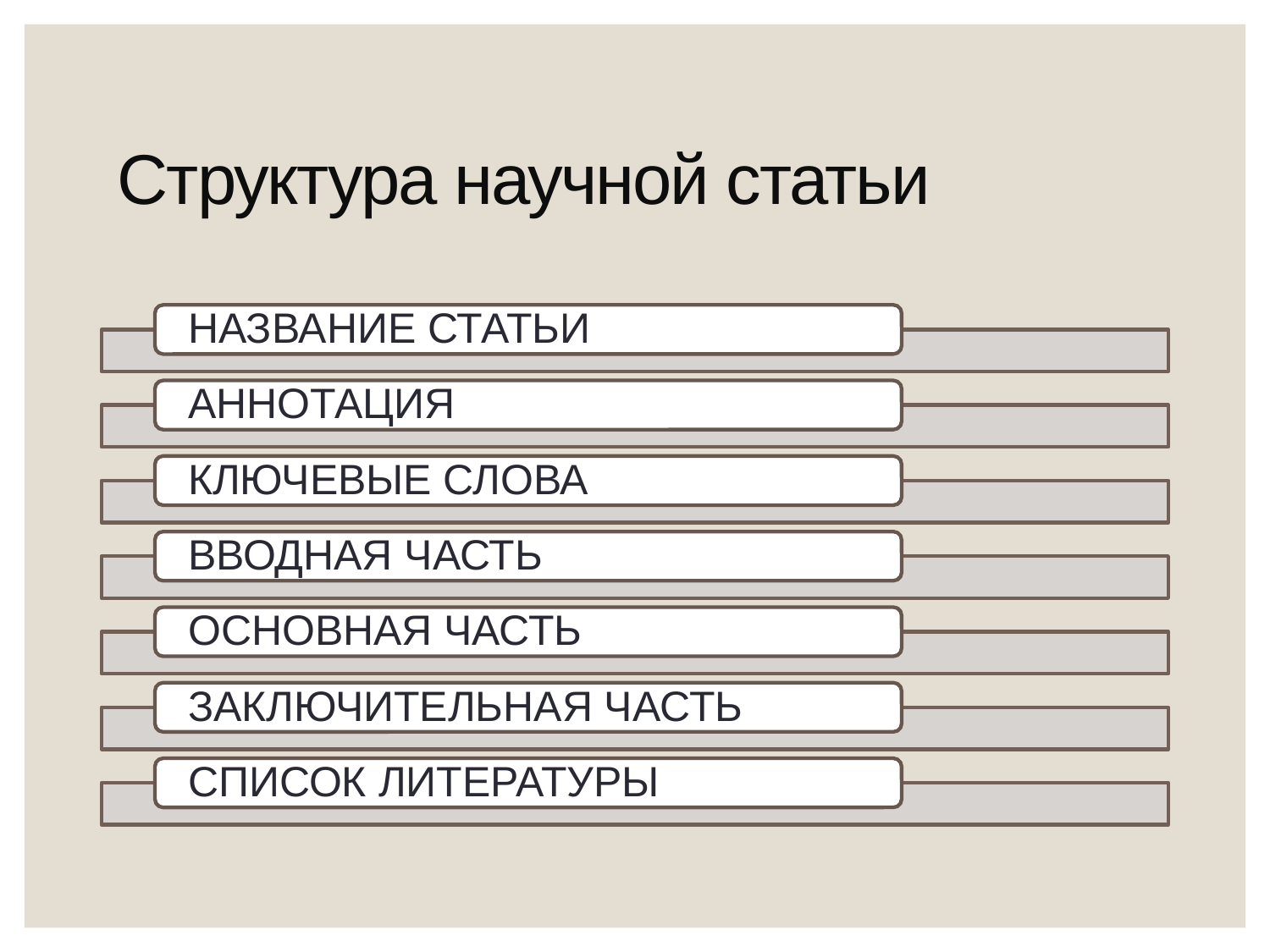

# Структура научной статьи
НАЗВАНИЕ СТАТЬИ
АННОТАЦИЯ
КЛЮЧЕВЫЕ СЛОВА
ВВОДНАЯ ЧАСТЬ
ОСНОВНАЯ ЧАСТЬ
ЗАКЛЮЧИТЕЛЬНАЯ ЧАСТЬ
СПИСОК ЛИТЕРАТУРЫ